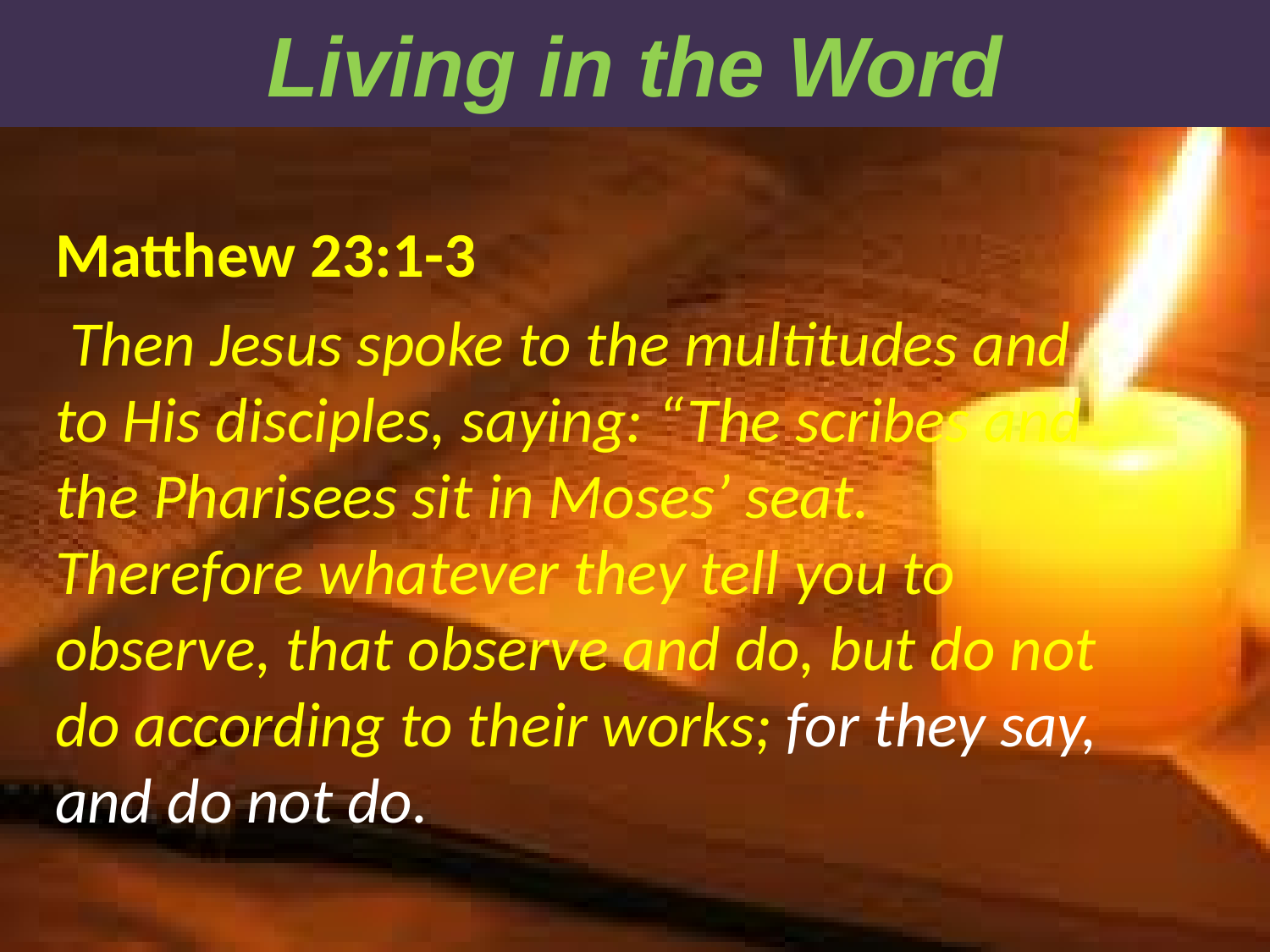

Living in the Word

Matthew 23:1-3
 Then Jesus spoke to the multitudes and to His disciples, saying: “The scribes and the Pharisees sit in Moses’ seat.  Therefore whatever they tell you to observe, that observe and do, but do not do according to their works; for they say, and do not do.